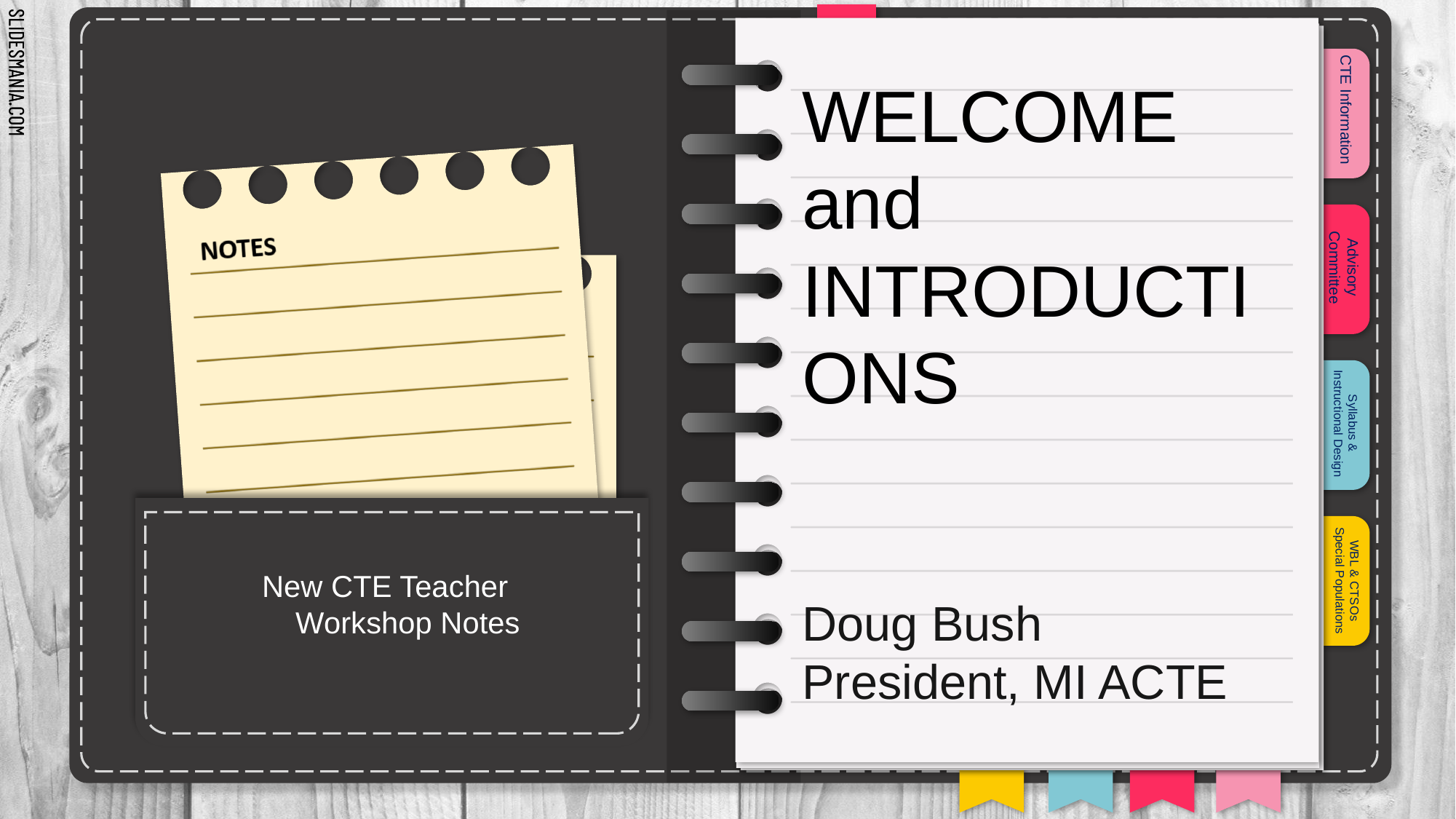

# WELCOME and INTRODUCTIONS

New CTE Teacher Workshop Notes
Doug Bush
President, MI ACTE